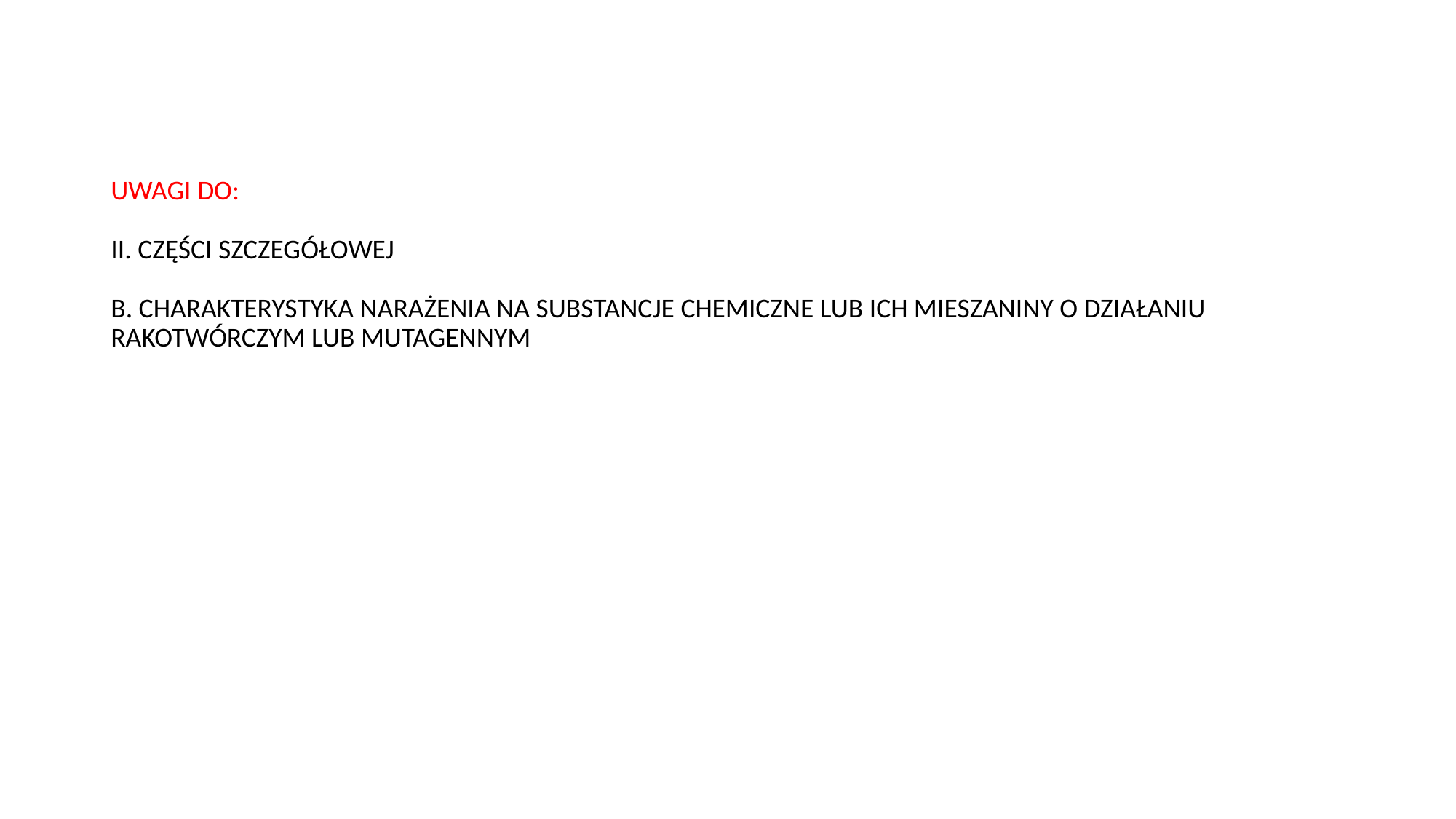

# UWAGI DO: II. CZĘŚCI SZCZEGÓŁOWEJ B. CHARAKTERYSTYKA NARAŻENIA NA SUBSTANCJE CHEMICZNE LUB ICH MIESZANINY O DZIAŁANIU RAKOTWÓRCZYM LUB MUTAGENNYM